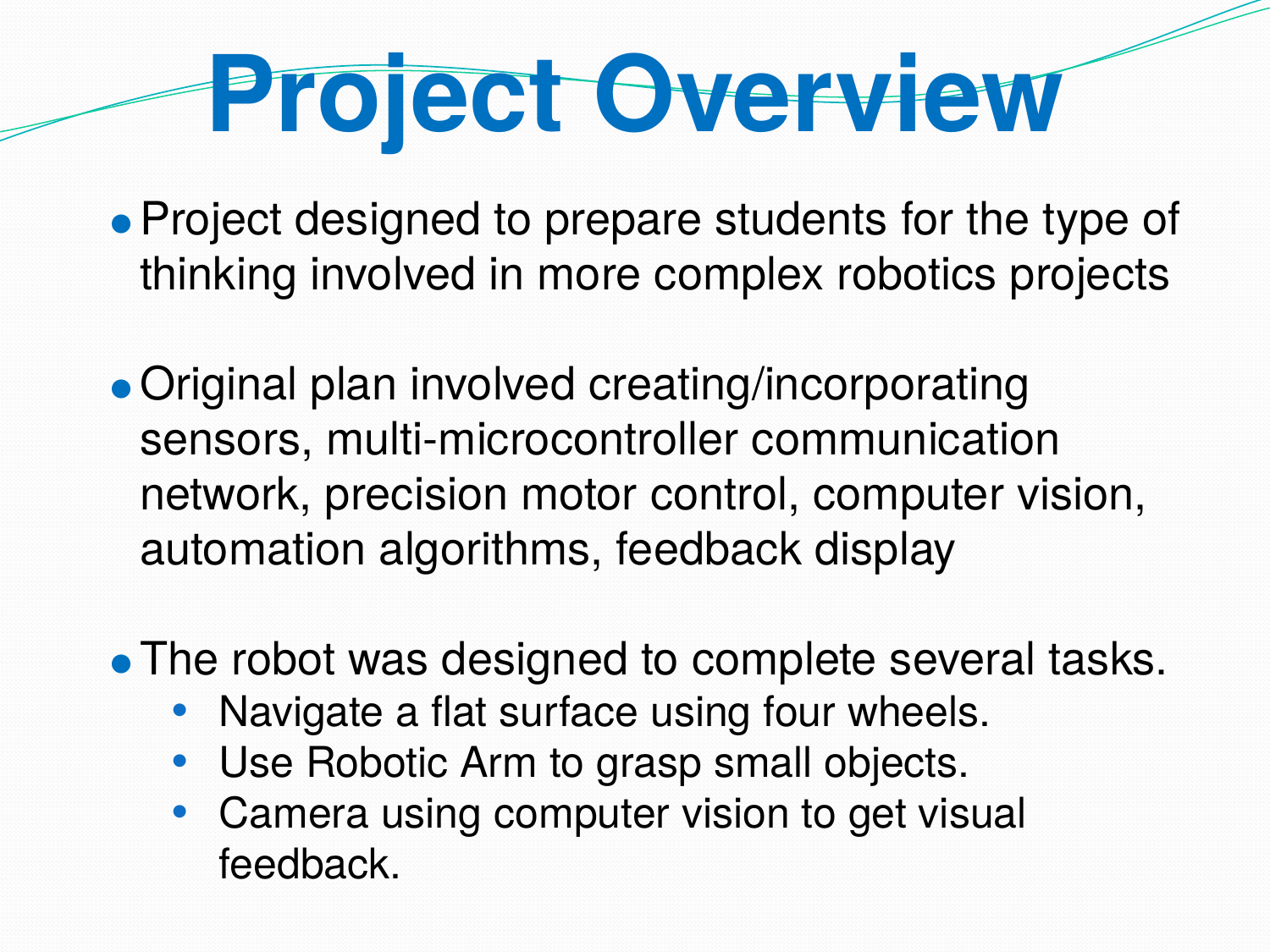

# Project Overview
Project designed to prepare students for the type of thinking involved in more complex robotics projects

Original plan involved creating/incorporating sensors, multi-microcontroller communication network, precision motor control, computer vision, automation algorithms, feedback display

The robot was designed to complete several tasks.
Navigate a flat surface using four wheels.
Use Robotic Arm to grasp small objects.
Camera using computer vision to get visual feedback.